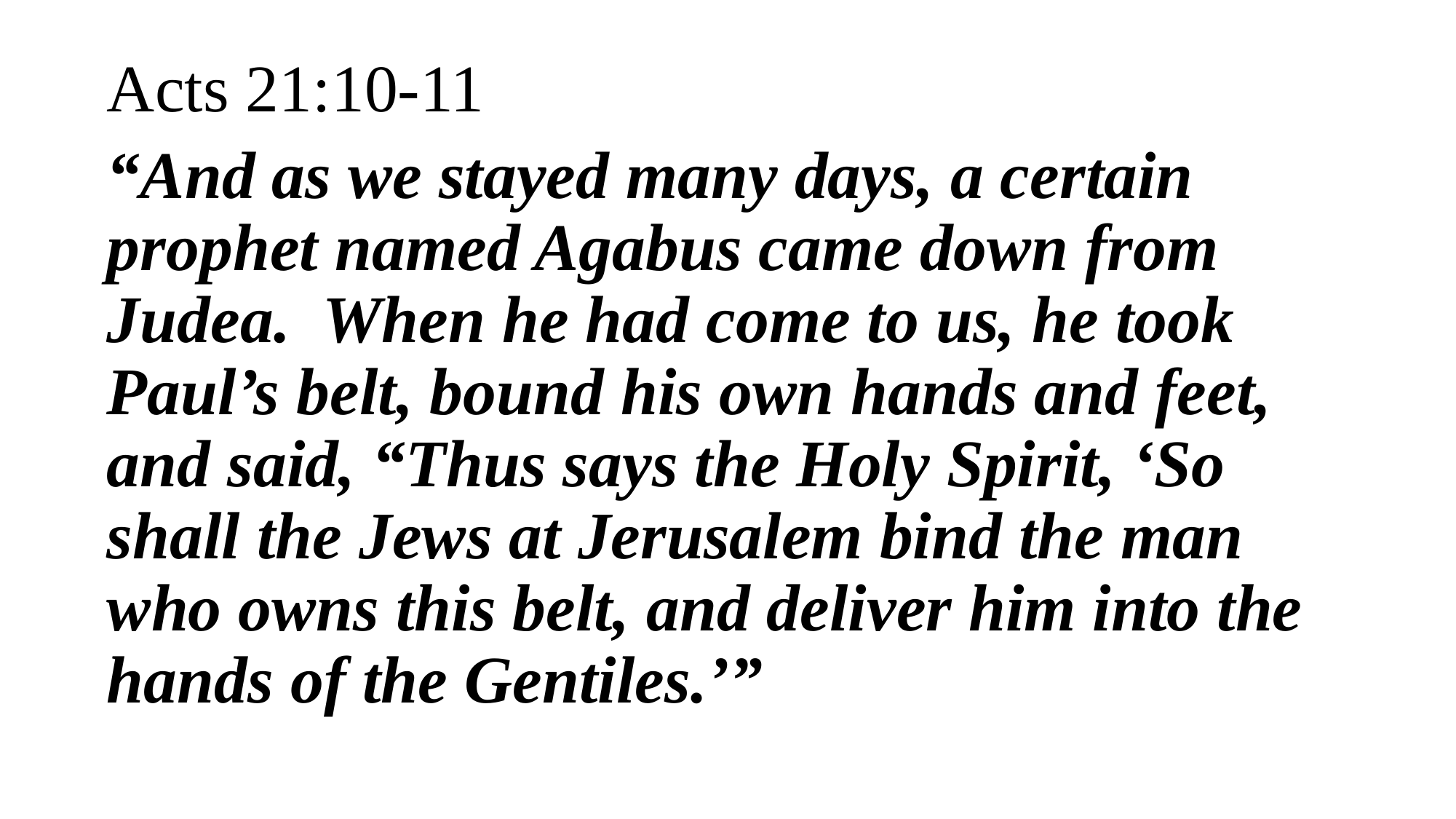

Acts 21:10-11
“And as we stayed many days, a certain prophet named Agabus came down from Judea.  When he had come to us, he took Paul’s belt, bound his own hands and feet, and said, “Thus says the Holy Spirit, ‘So shall the Jews at Jerusalem bind the man who owns this belt, and deliver him into the hands of the Gentiles.’”